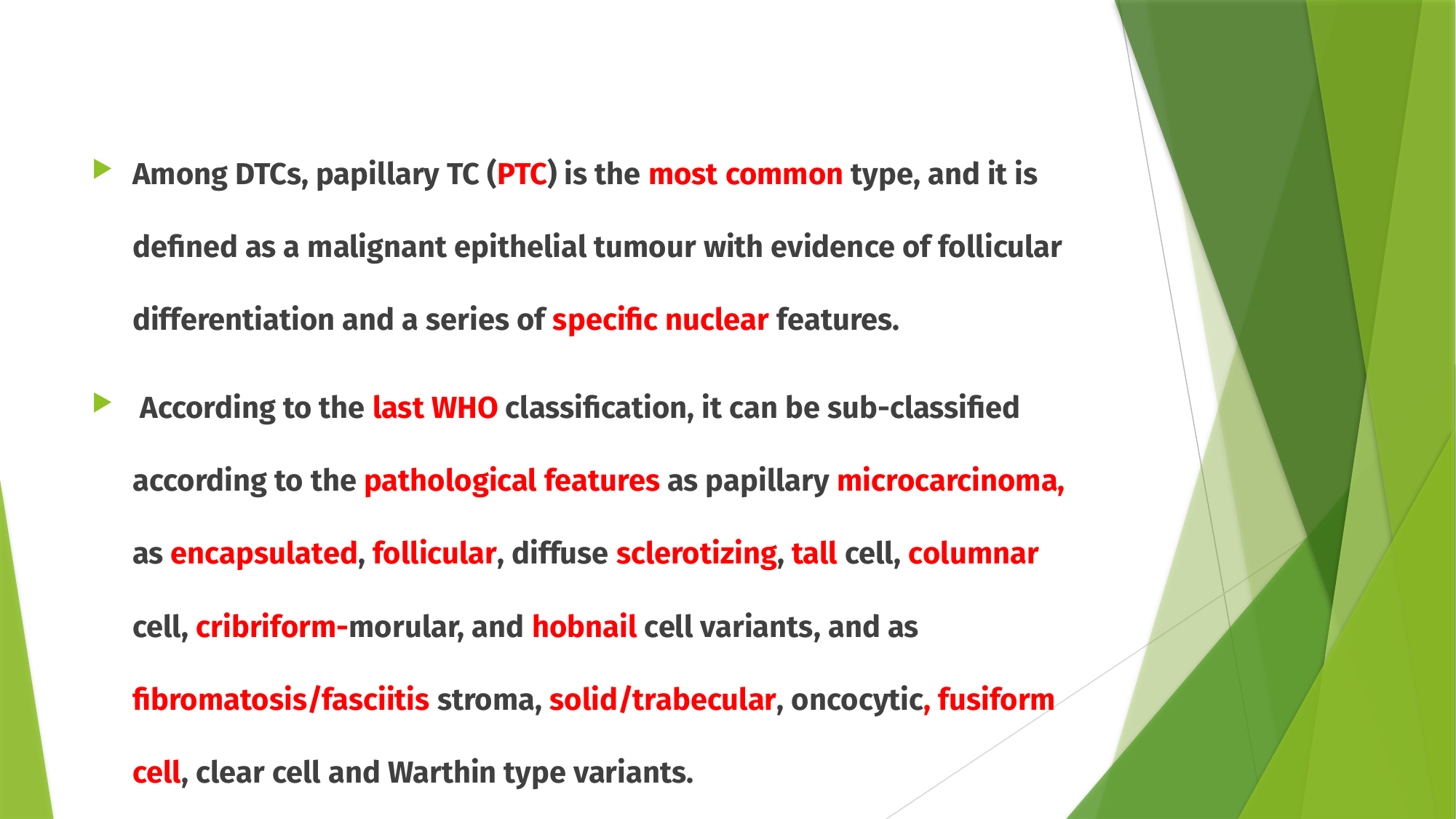

#
Among DTCs, papillary TC (PTC) is the most common type, and it is defined as a malignant epithelial tumour with evidence of follicular differentiation and a series of specific nuclear features.
 According to the last WHO classification, it can be sub-classified according to the pathological features as papillary microcarcinoma, as encapsulated, follicular, diffuse sclerotizing, tall cell, columnar cell, cribriform-morular, and hobnail cell variants, and as fibromatosis/fasciitis stroma, solid/trabecular, oncocytic, fusiform cell, clear cell and Warthin type variants.